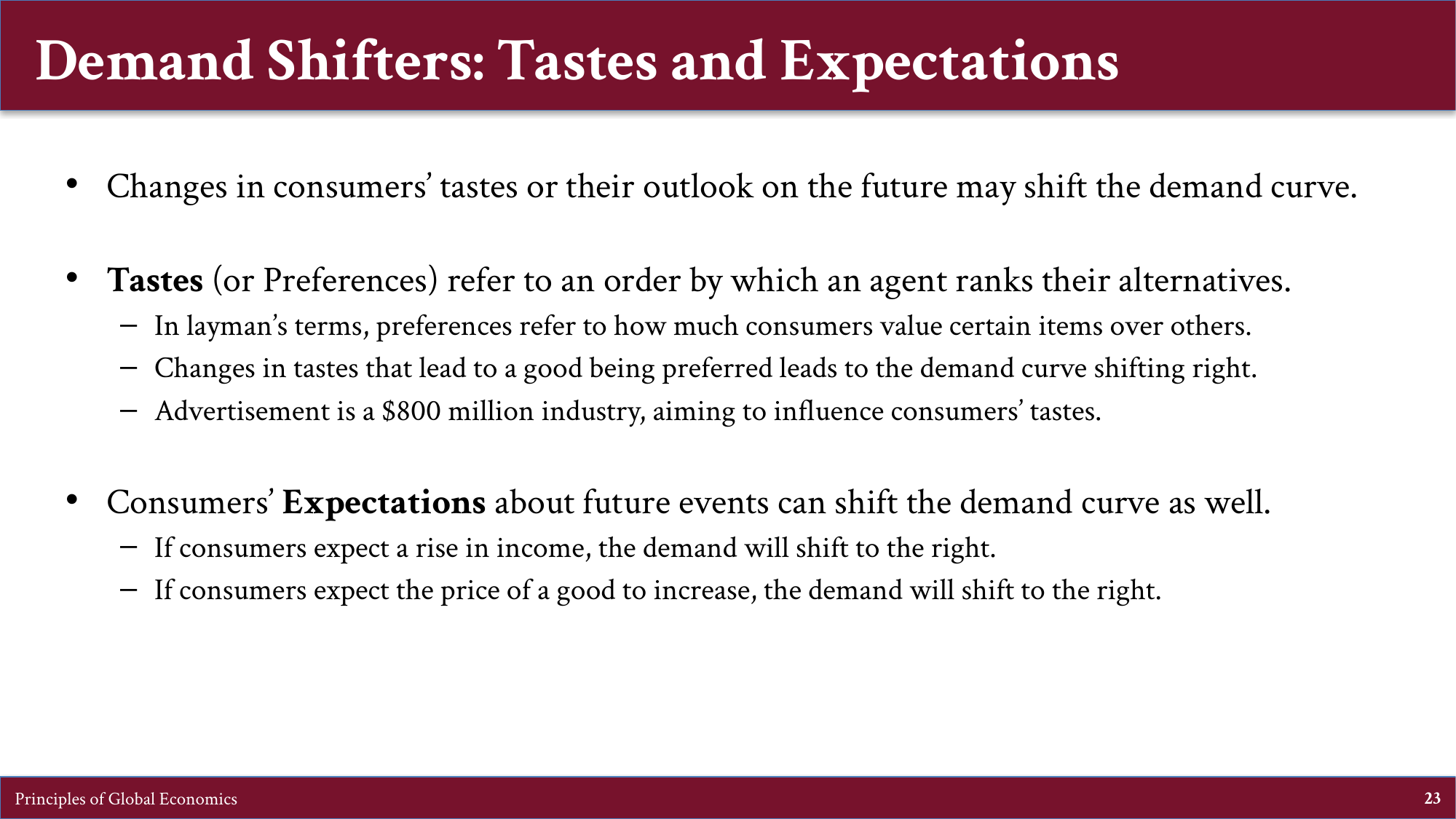

# Demand Shifters: Tastes and Expectations
Changes in consumers’ tastes or their outlook on the future may shift the demand curve.

Tastes (or Preferences) refer to an order by which an agent ranks their alternatives.
In layman’s terms, preferences refer to how much consumers value certain items over others.
Changes in tastes that lead to a good being preferred leads to the demand curve shifting right.
Advertisement is a $800 million industry, aiming to influence consumers’ tastes.

Consumers’ Expectations about future events can shift the demand curve as well.
If consumers expect a rise in income, the demand will shift to the right.
If consumers expect the price of a good to increase, the demand will shift to the right.

 Principles of Global Economics
23